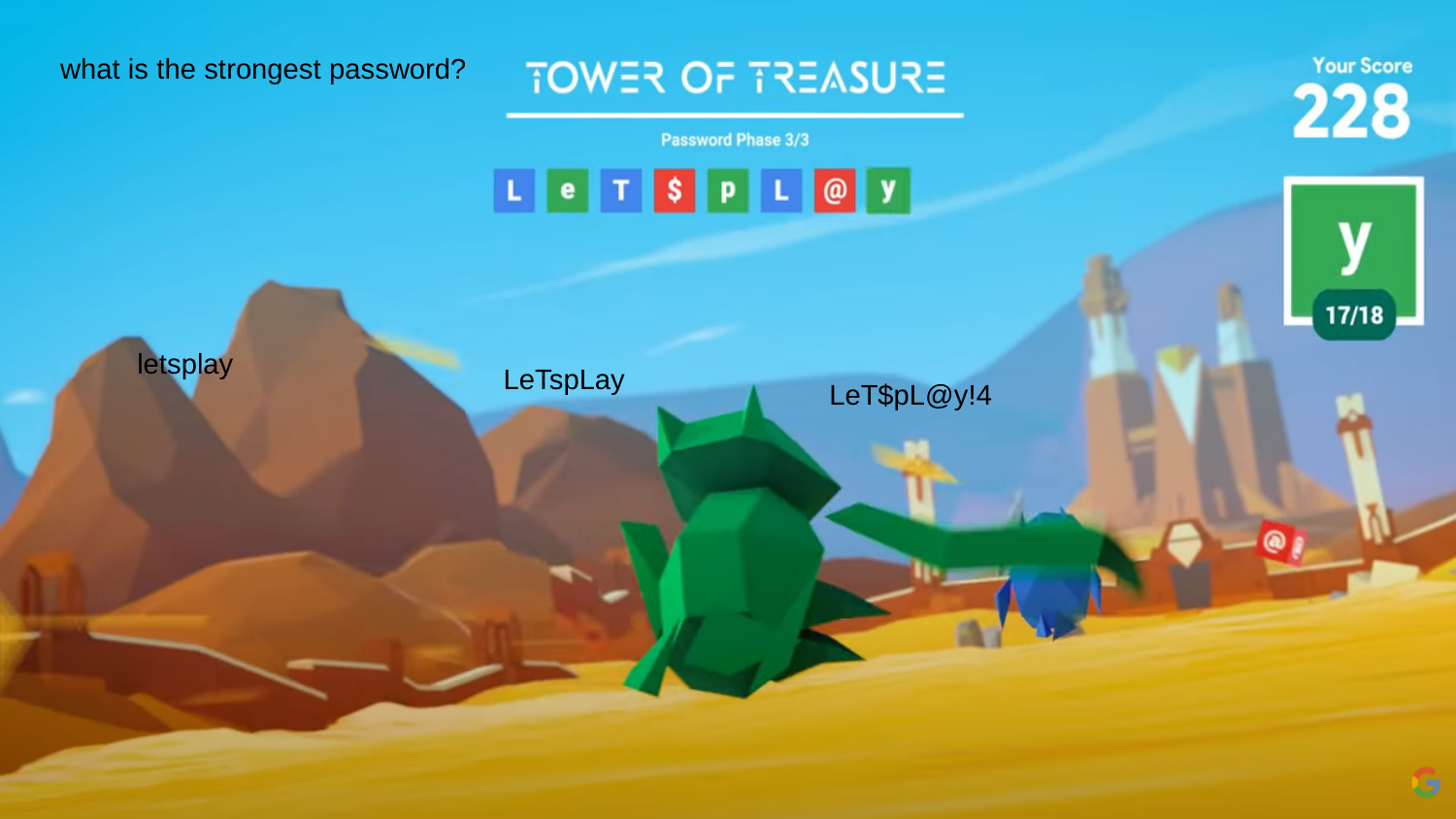

what is the strongest password?
letsplay
LeTspLay
LeT$pL@y!4